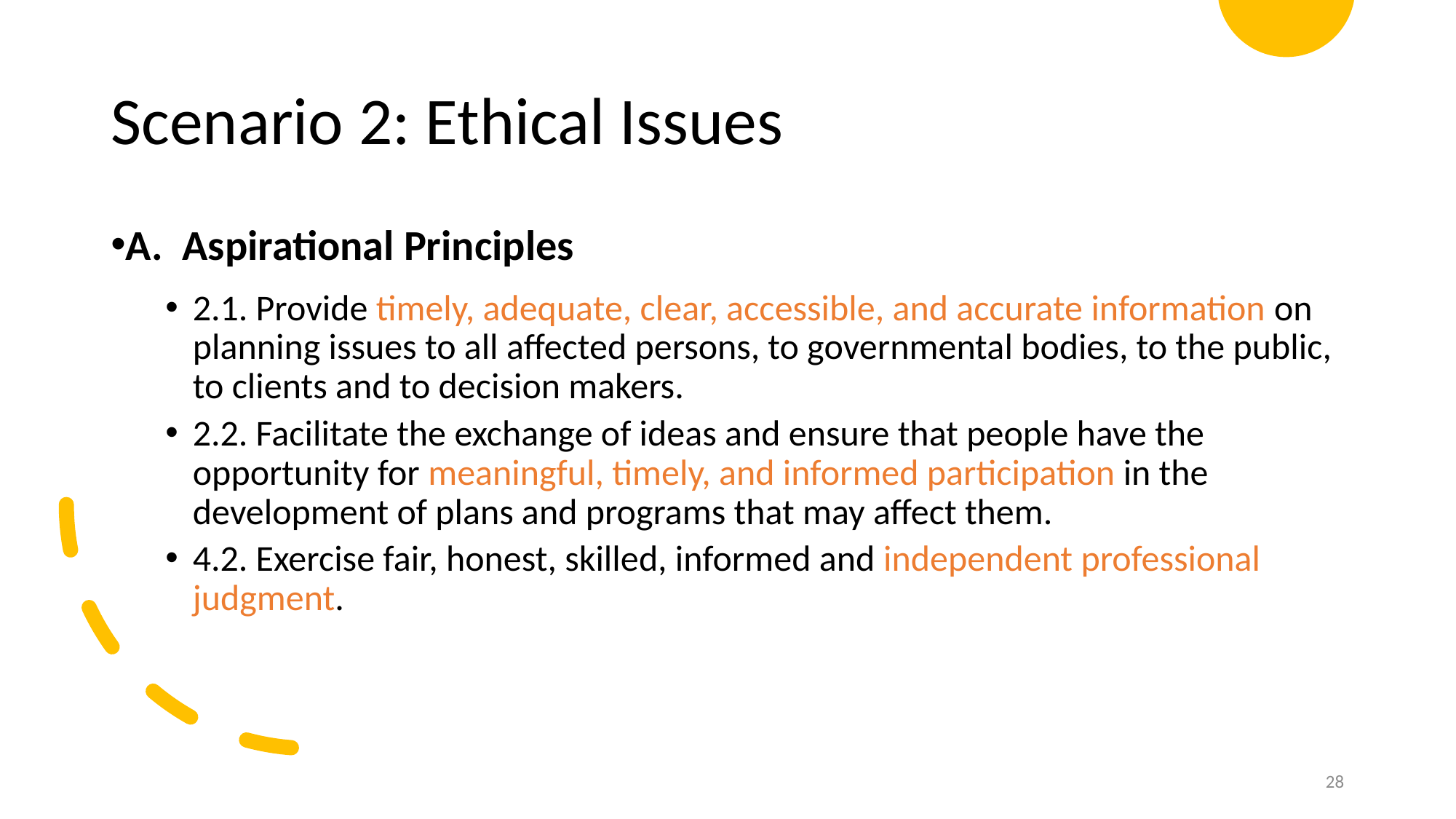

# Scenario 2: Ethical Issues
A.  Aspirational Principles
2.1. Provide timely, adequate, clear, accessible, and accurate information on planning issues to all affected persons, to governmental bodies, to the public, to clients and to decision makers.
2.2. Facilitate the exchange of ideas and ensure that people have the opportunity for meaningful, timely, and informed participation in the development of plans and programs that may affect them.
4.2. Exercise fair, honest, skilled, informed and independent professional judgment.

28